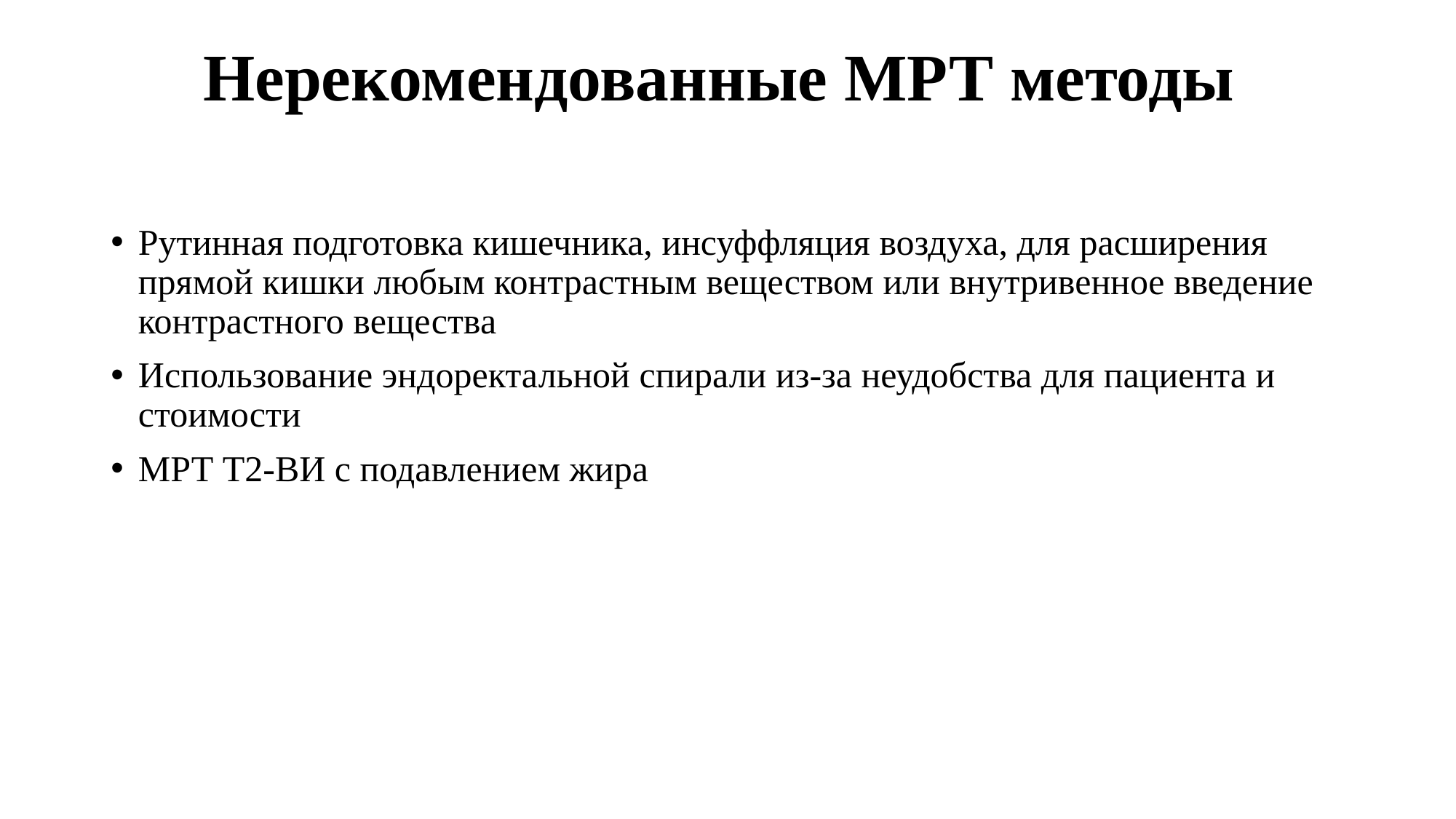

# Нерекомендованные МРТ методы
Рутинная подготовка кишечника, инсуффляция воздуха, для расширения прямой кишки любым контрастным веществом или внутривенное введение контрастного вещества
Использование эндоректальной спирали из-за неудобства для пациента и стоимости
МРТ Т2-ВИ с подавлением жира